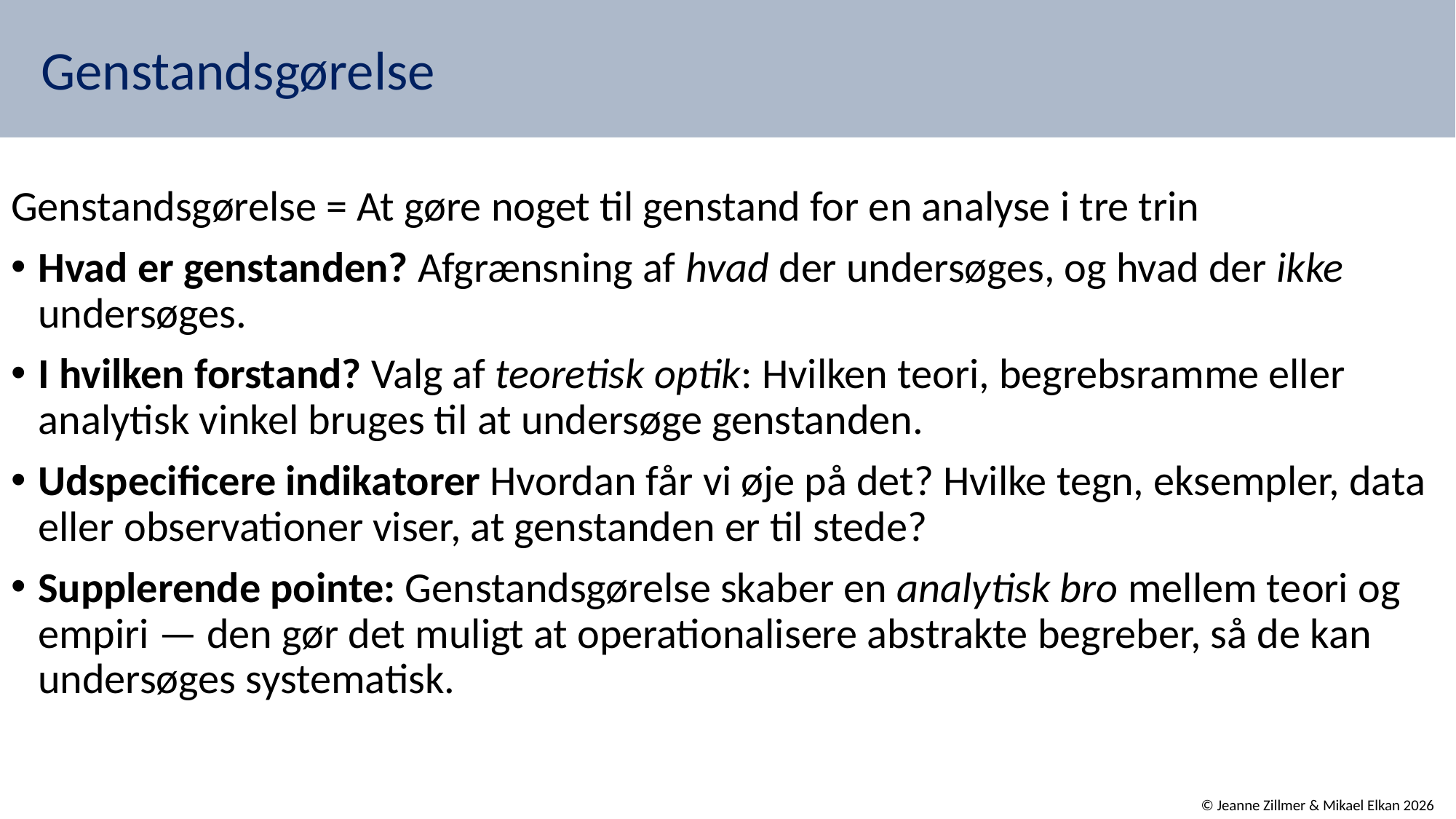

# Genstandsgørelse
Genstandsgørelse = At gøre noget til genstand for en analyse i tre trin
Hvad er genstanden? Afgrænsning af hvad der undersøges, og hvad der ikke undersøges.
I hvilken forstand? Valg af teoretisk optik: Hvilken teori, begrebsramme eller analytisk vinkel bruges til at undersøge genstanden.
Udspecificere indikatorer Hvordan får vi øje på det? Hvilke tegn, eksempler, data eller observationer viser, at genstanden er til stede?
Supplerende pointe: Genstandsgørelse skaber en analytisk bro mellem teori og empiri — den gør det muligt at operationalisere abstrakte begreber, så de kan undersøges systematisk.

© Jeanne Zillmer & Mikael Elkan 2026